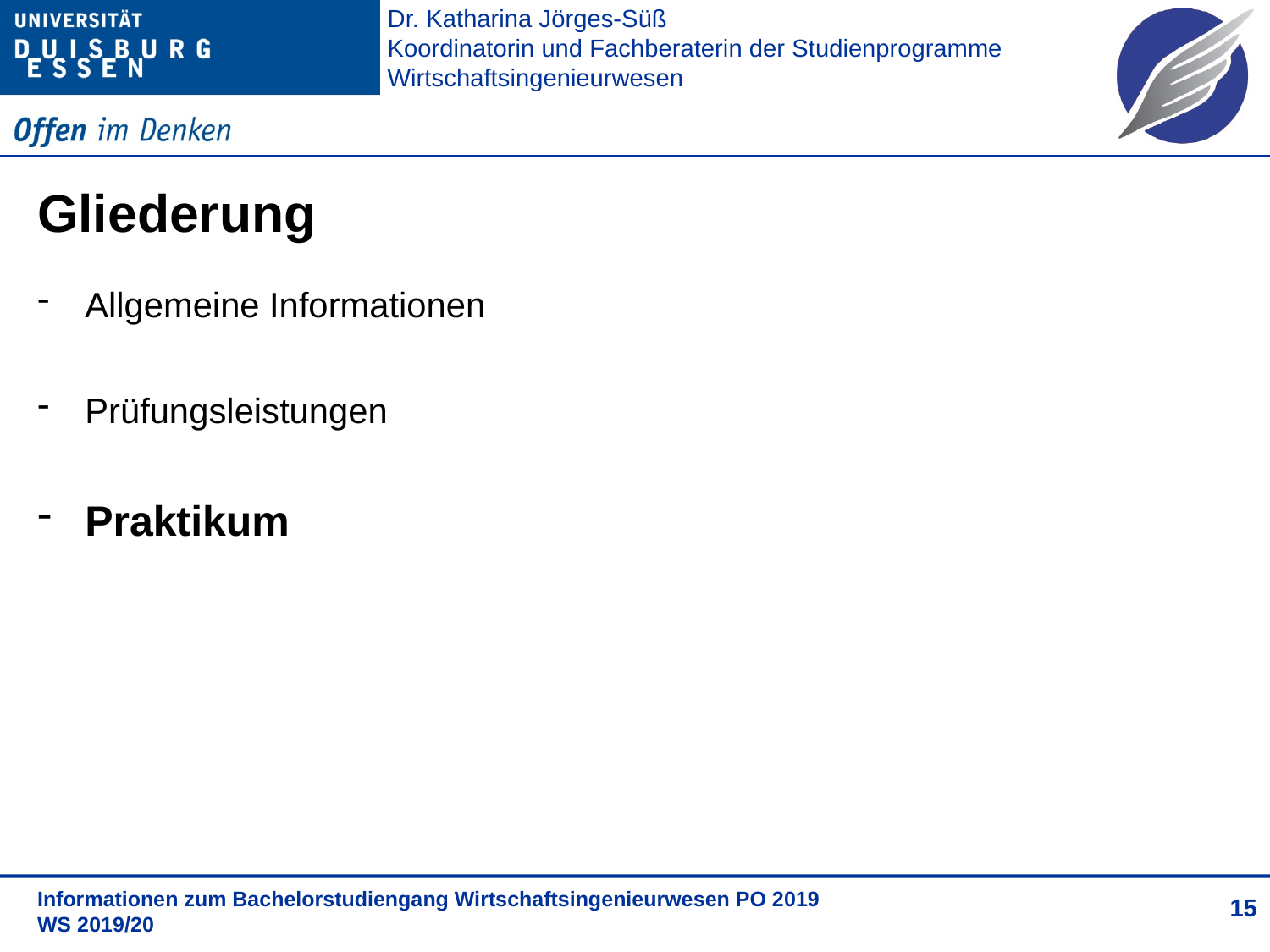

# Gliederung
Allgemeine Informationen

Prüfungsleistungen

Praktikum
15